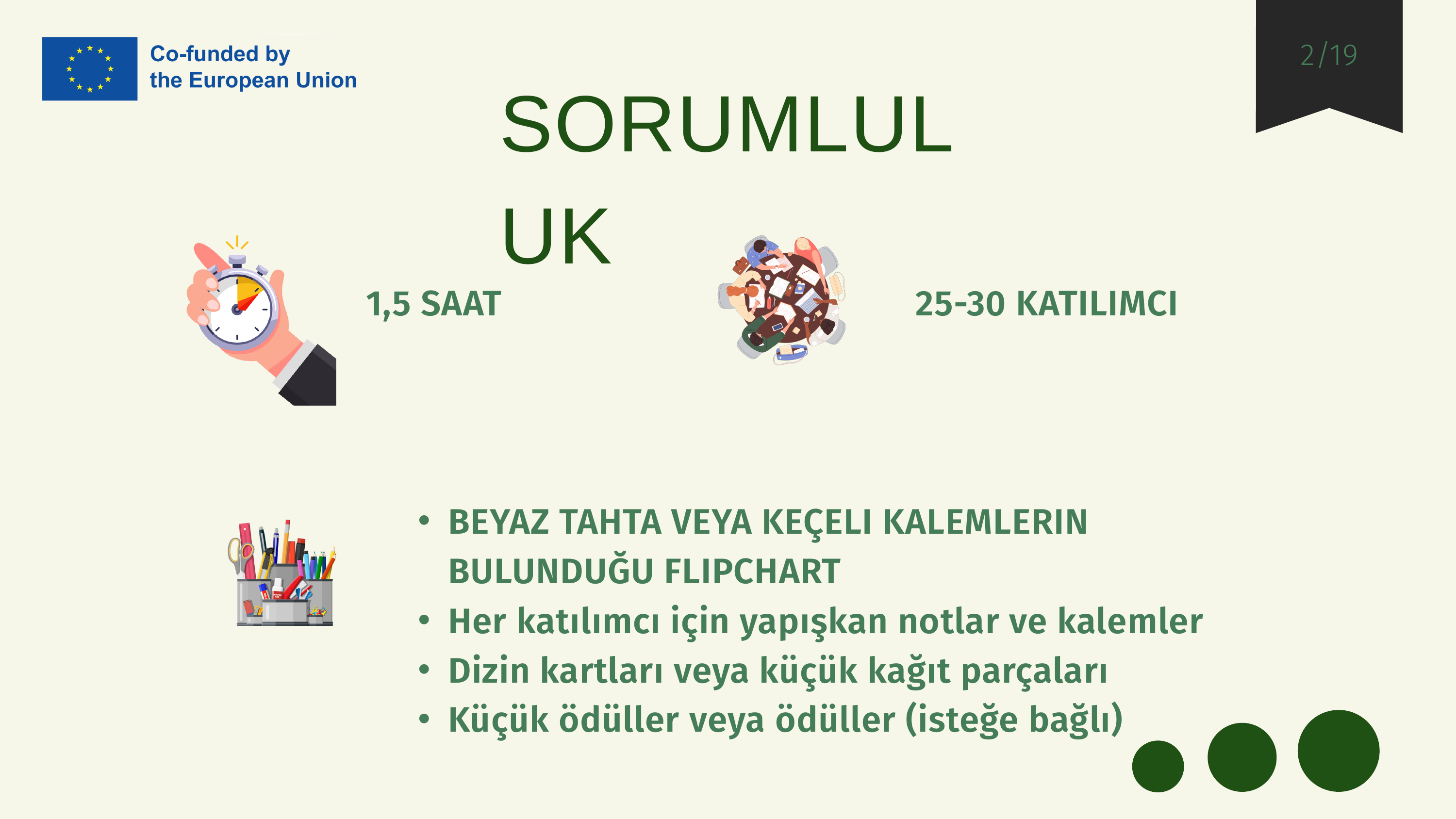

2/19

SORUMLULUK

1,5 SAAT
25-30 KATILIMCI
BEYAZ TAHTA VEYA KEÇELI KALEMLERIN BULUNDUĞU FLIPCHART
Her katılımcı için yapışkan notlar ve kalemler
Dizin kartları veya küçük kağıt parçaları
Küçük ödüller veya ödüller (isteğe bağlı)